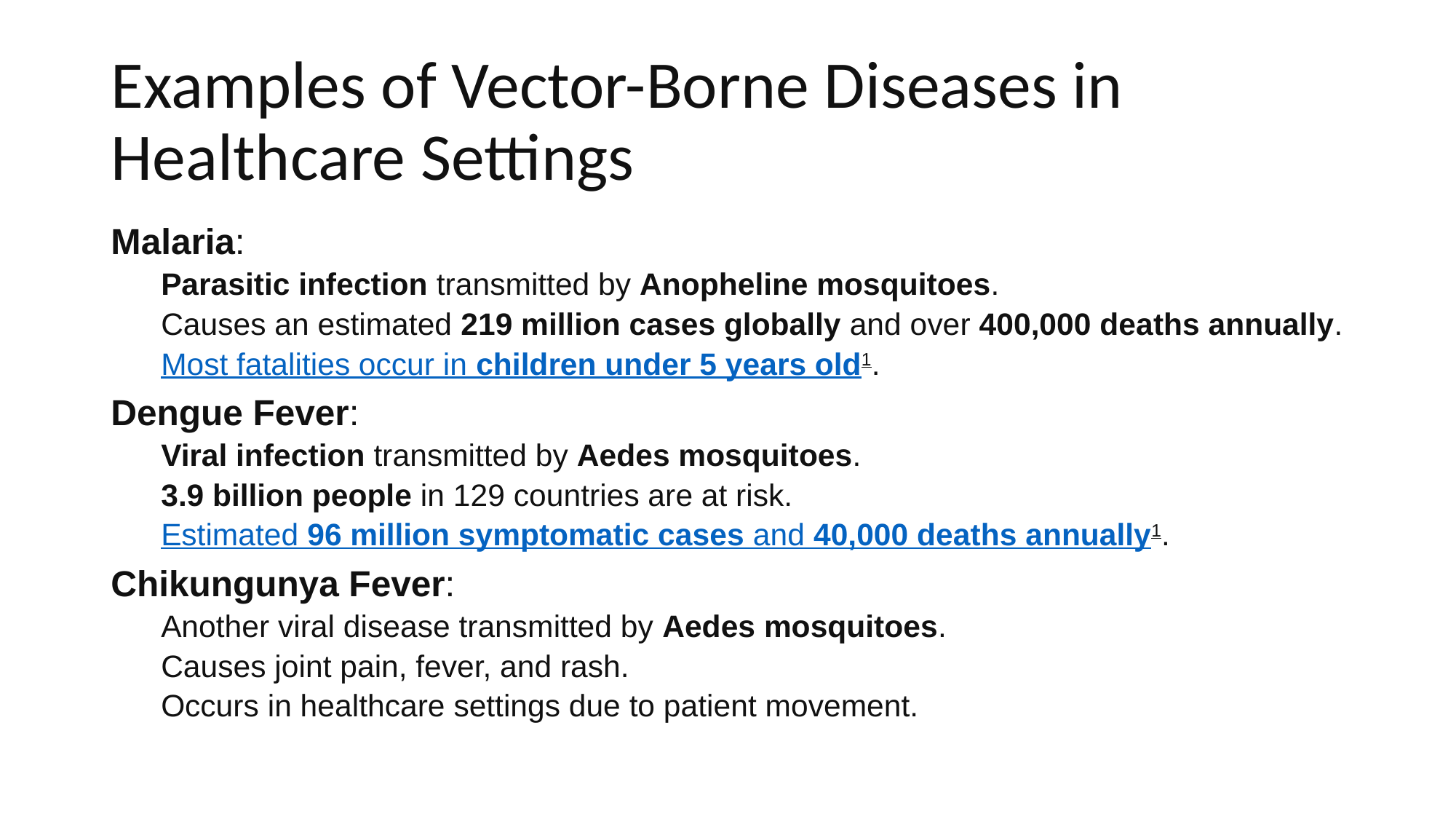

# Examples of Vector-Borne Diseases in Healthcare Settings
Malaria:
Parasitic infection transmitted by Anopheline mosquitoes.
Causes an estimated 219 million cases globally and over 400,000 deaths annually.
Most fatalities occur in children under 5 years old1.
Dengue Fever:
Viral infection transmitted by Aedes mosquitoes.
3.9 billion people in 129 countries are at risk.
Estimated 96 million symptomatic cases and 40,000 deaths annually1.
Chikungunya Fever:
Another viral disease transmitted by Aedes mosquitoes.
Causes joint pain, fever, and rash.
Occurs in healthcare settings due to patient movement.